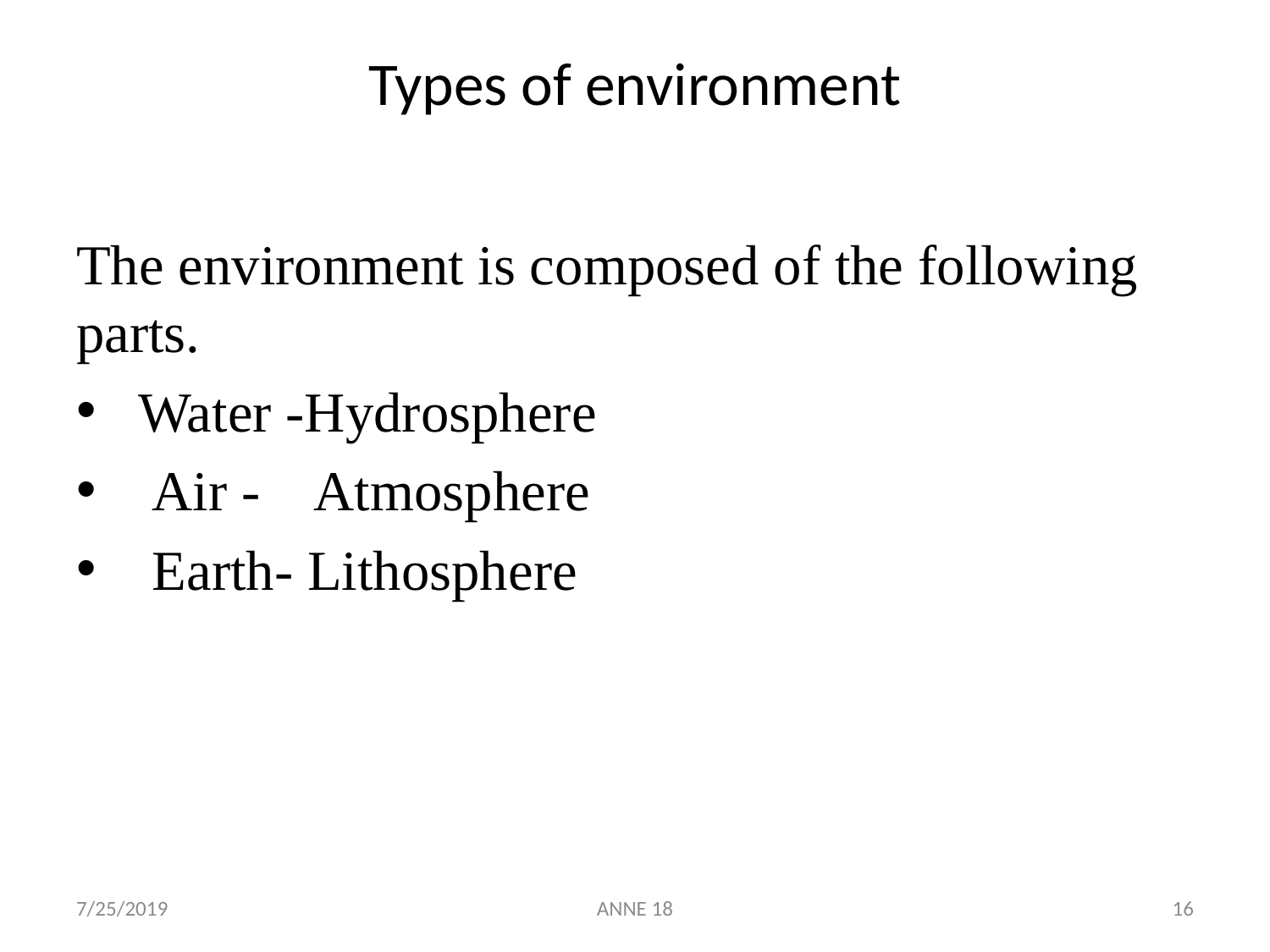

# Types of environment
The environment is composed of the following parts.
 Water -Hydrosphere
  Air -    Atmosphere
  Earth- Lithosphere

7/25/2019
ANNE 18
16